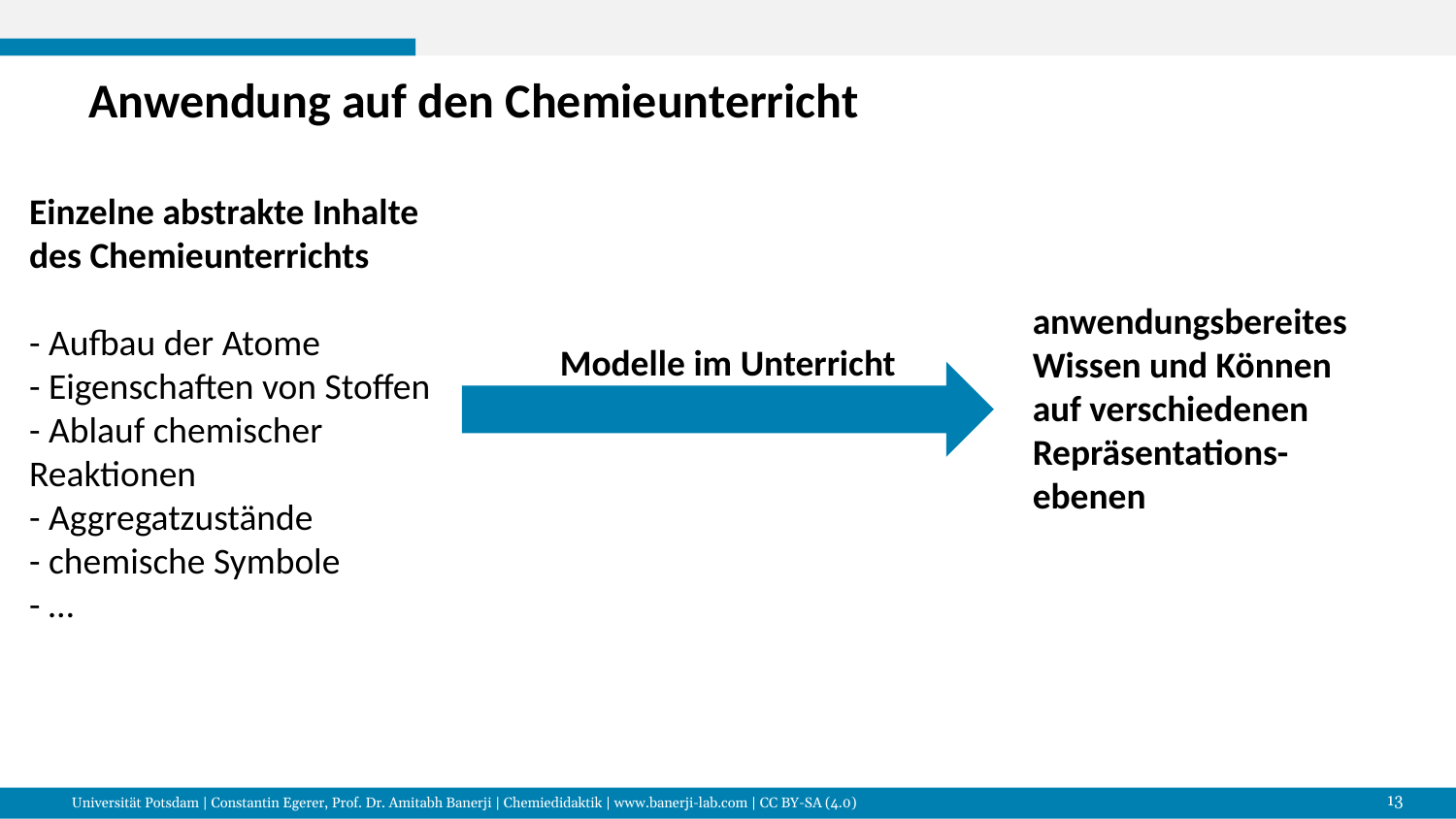

Anwendung auf den Chemieunterricht
# Beispiel: Möbel aufbauen
Einzelne abstrakte Inhalte des Chemieunterrichts

- Aufbau der Atome
- Eigenschaften von Stoffen
- Ablauf chemischer Reaktionen
- Aggregatzustände
- chemische Symbole
- …
Einzelteile, wie:
- Bretter
- Schrauben
- Schienen
- Dübel
- Griffe
- …

fertiger, funktionaler Schrank

anwendungsbereites Wissen und Können auf verschiedenen Repräsentations-ebenen
Modelle im Unterricht
Aufbauanleitung

13